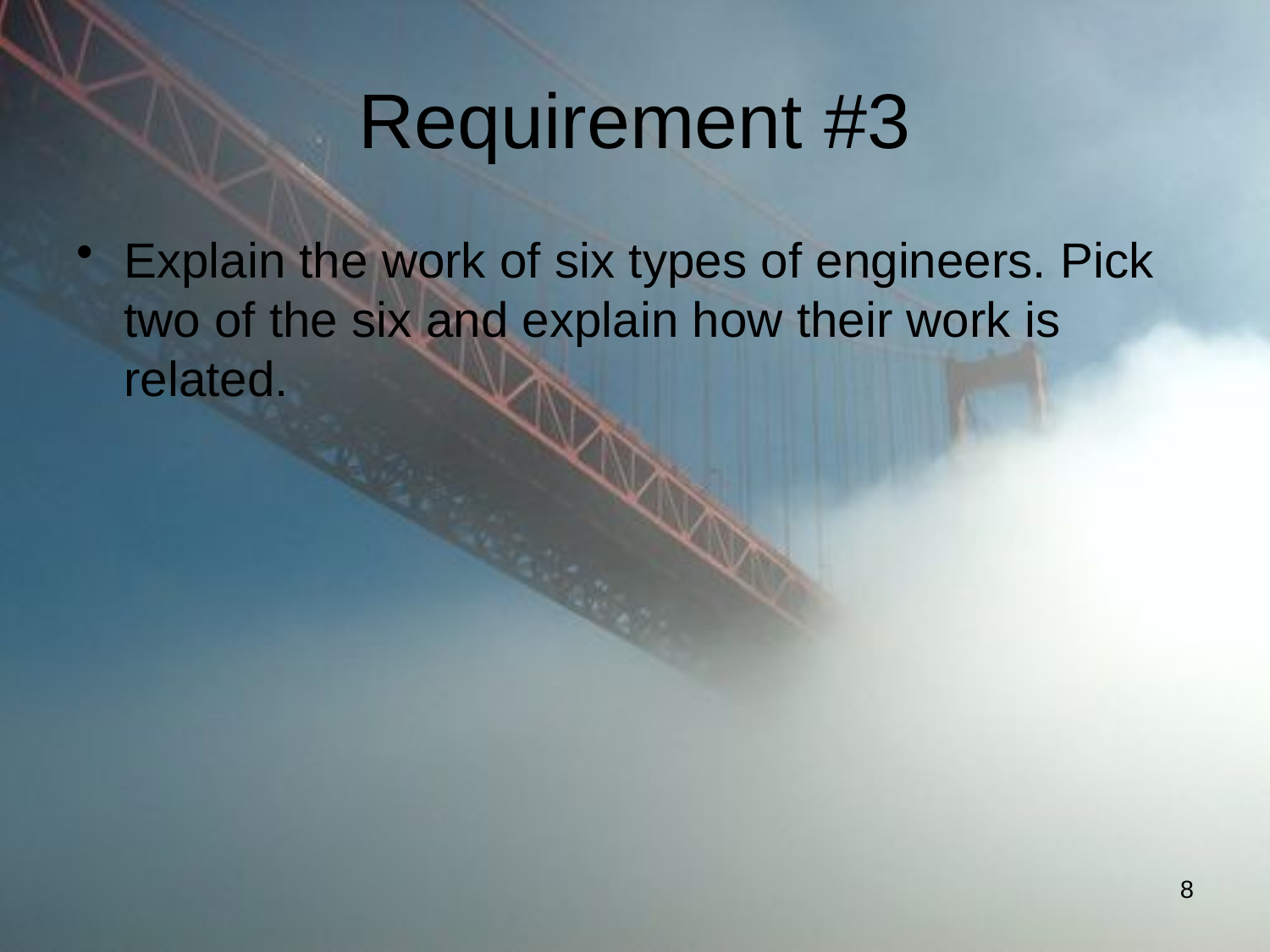

# Requirement #3
Explain the work of six types of engineers. Pick two of the six and explain how their work is related.

8